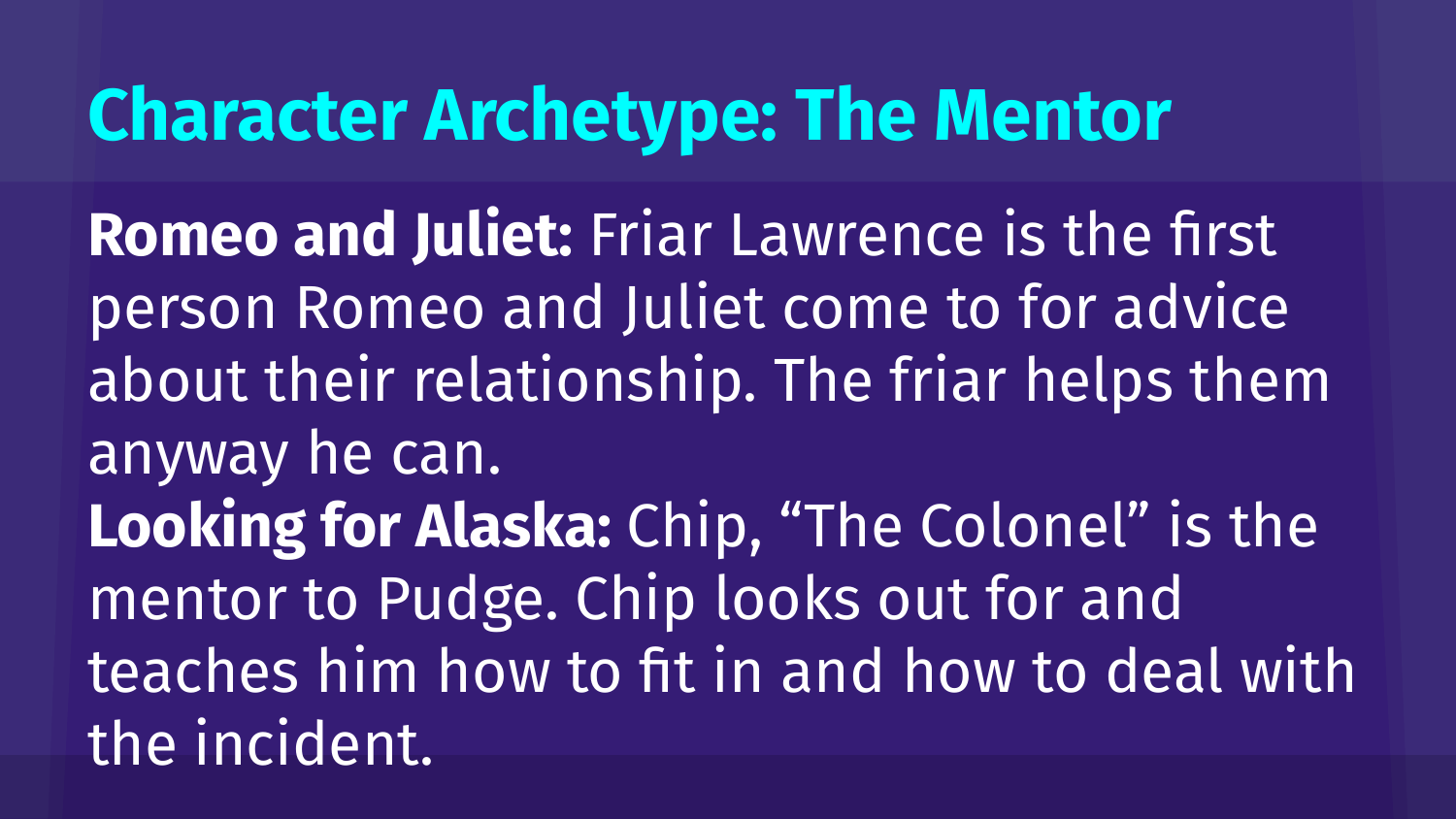

# Character Archetype: The Mentor
Romeo and Juliet: Friar Lawrence is the first person Romeo and Juliet come to for advice about their relationship. The friar helps them anyway he can.
Looking for Alaska: Chip, “The Colonel” is the mentor to Pudge. Chip looks out for and teaches him how to fit in and how to deal with the incident.